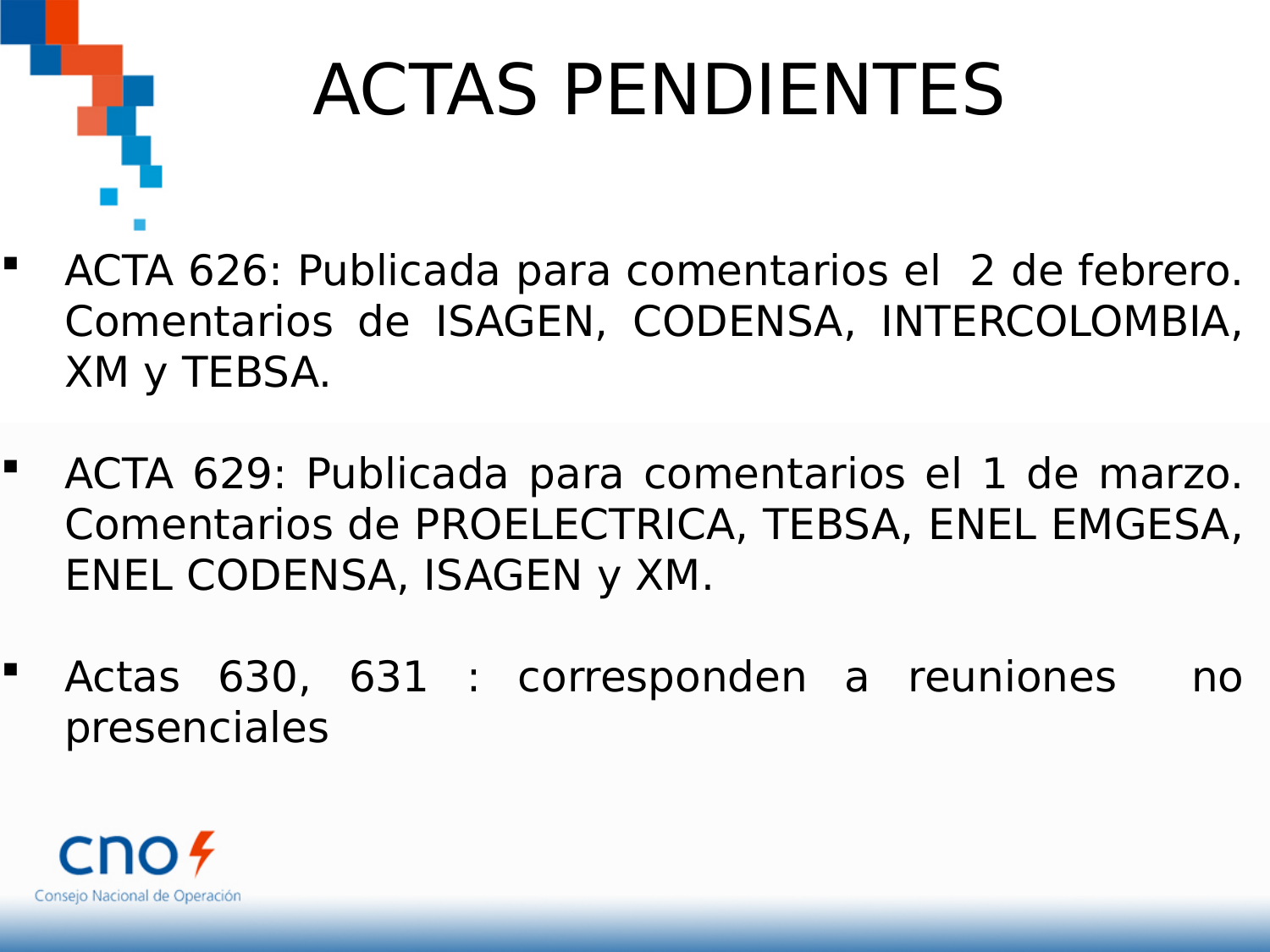

# ACTAS PENDIENTES

ACTA 626: Publicada para comentarios el  2 de febrero. Comentarios de ISAGEN, CODENSA, INTERCOLOMBIA, XM y TEBSA.

ACTA 629: Publicada para comentarios el 1 de marzo. Comentarios de PROELECTRICA, TEBSA, ENEL EMGESA, ENEL CODENSA, ISAGEN y XM.

Actas 630, 631 : corresponden a reuniones  no presenciales